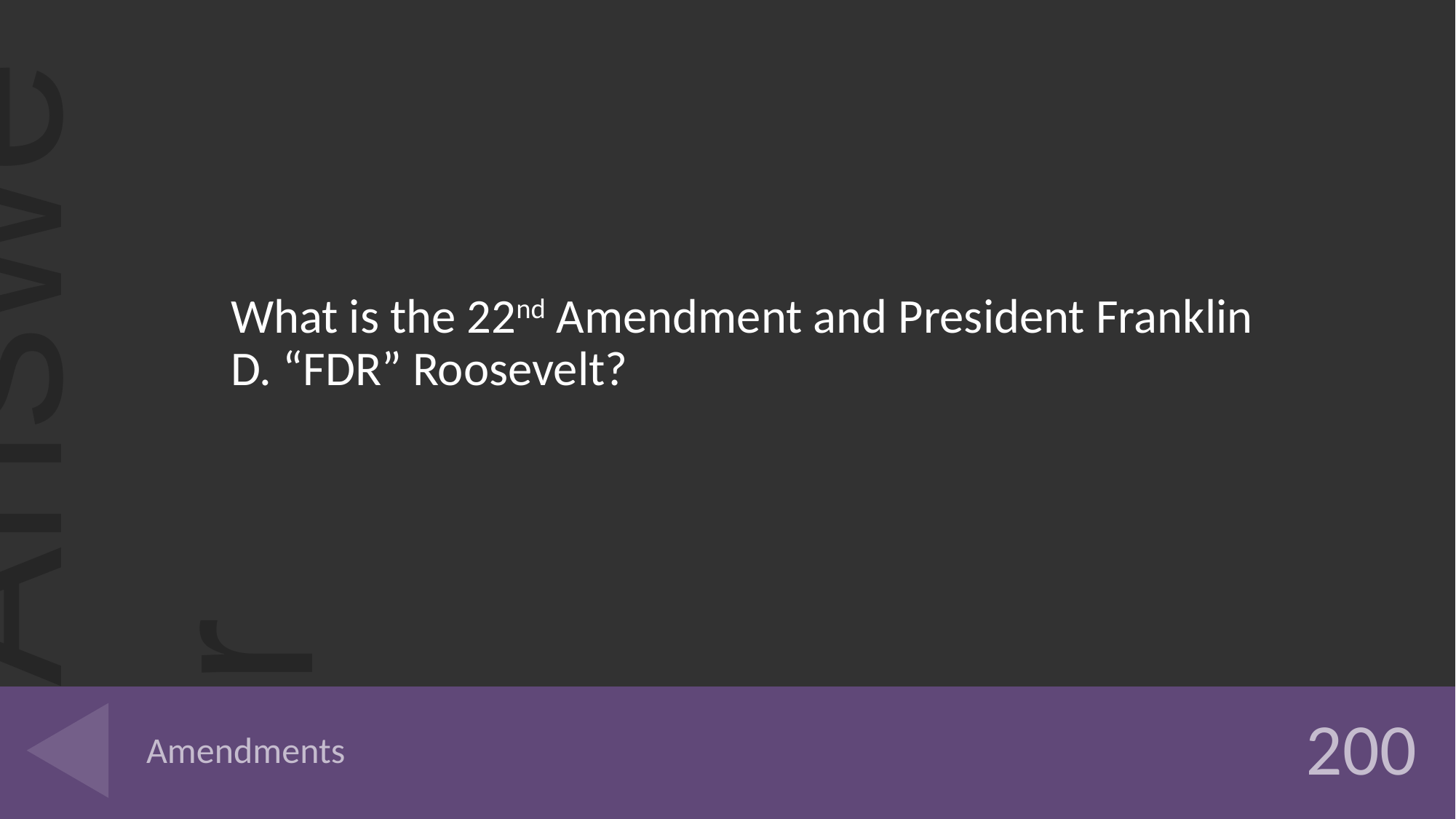

What is the 22nd Amendment and President Franklin D. “FDR” Roosevelt?
# Amendments
200